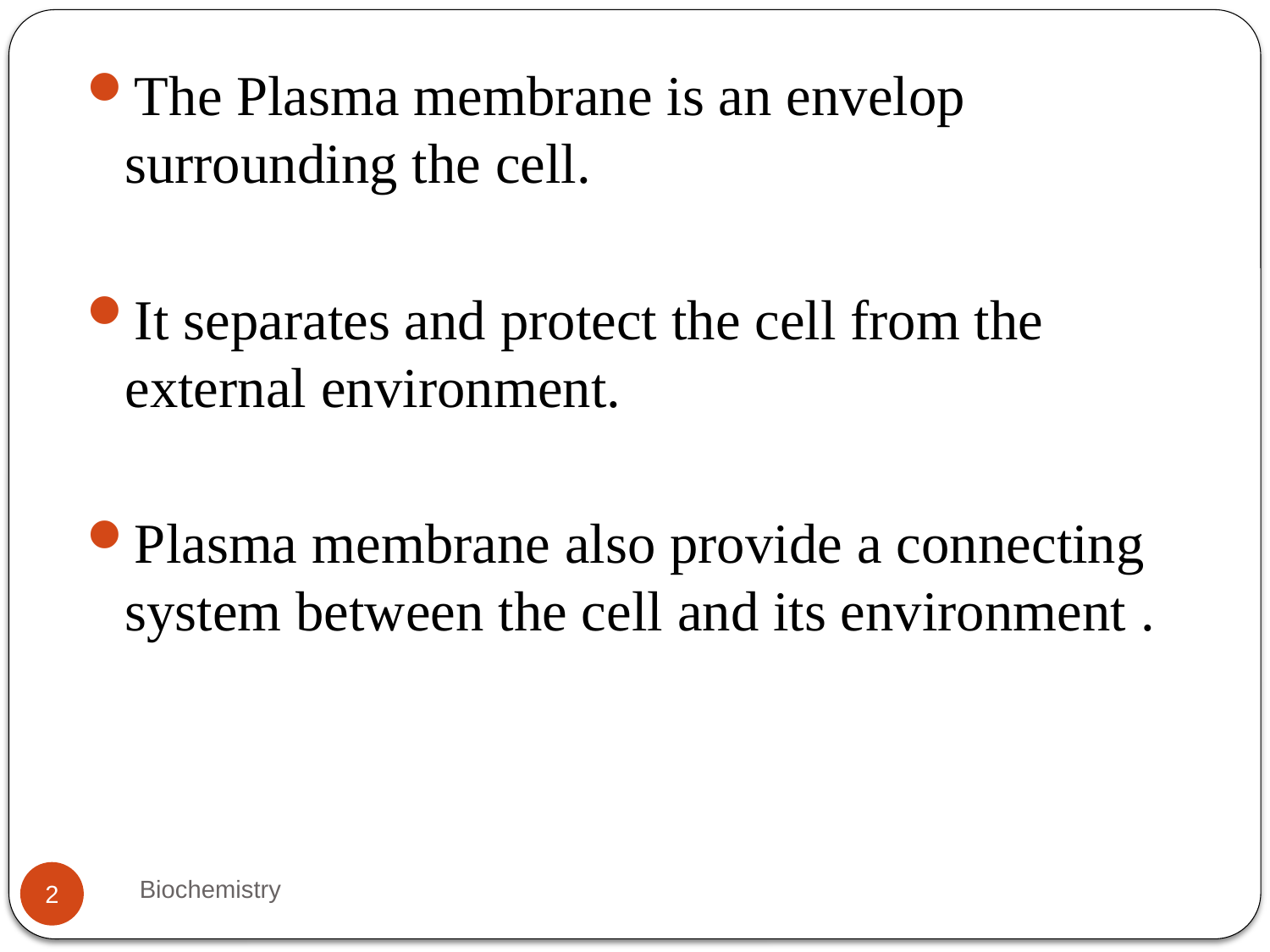

The Plasma membrane is an envelop surrounding the cell.

It separates and protect the cell from the external environment.

Plasma membrane also provide a connecting system between the cell and its environment .
Biochemistry
2